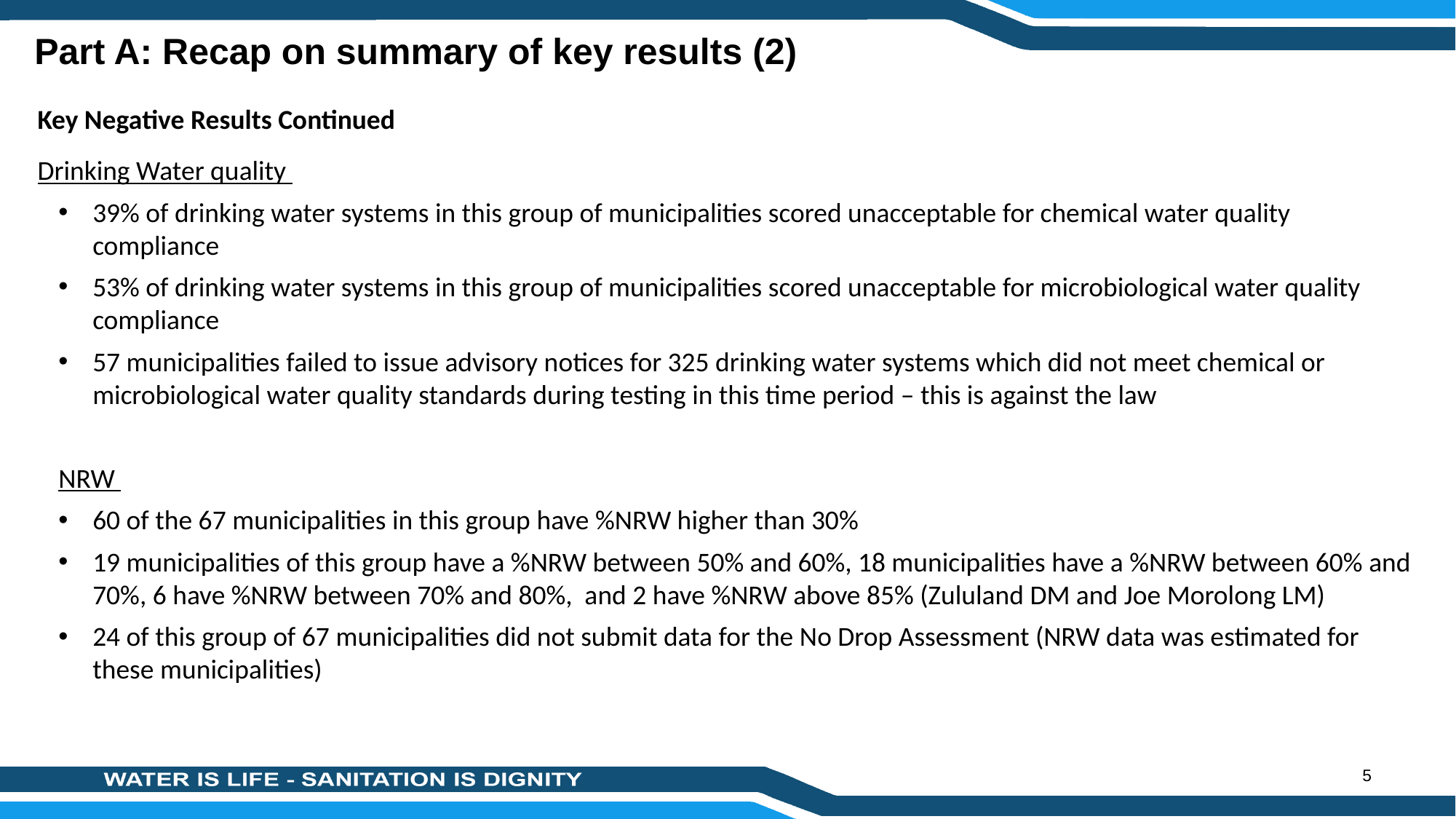

Part A: Recap on summary of key results (2)
Key Negative Results Continued
Drinking Water quality
39% of drinking water systems in this group of municipalities scored unacceptable for chemical water quality compliance
53% of drinking water systems in this group of municipalities scored unacceptable for microbiological water quality compliance
57 municipalities failed to issue advisory notices for 325 drinking water systems which did not meet chemical or microbiological water quality standards during testing in this time period – this is against the law

NRW
60 of the 67 municipalities in this group have %NRW higher than 30%
19 municipalities of this group have a %NRW between 50% and 60%, 18 municipalities have a %NRW between 60% and 70%, 6 have %NRW between 70% and 80%,  and 2 have %NRW above 85% (Zululand DM and Joe Morolong LM)
24 of this group of 67 municipalities did not submit data for the No Drop Assessment (NRW data was estimated for these municipalities)

5